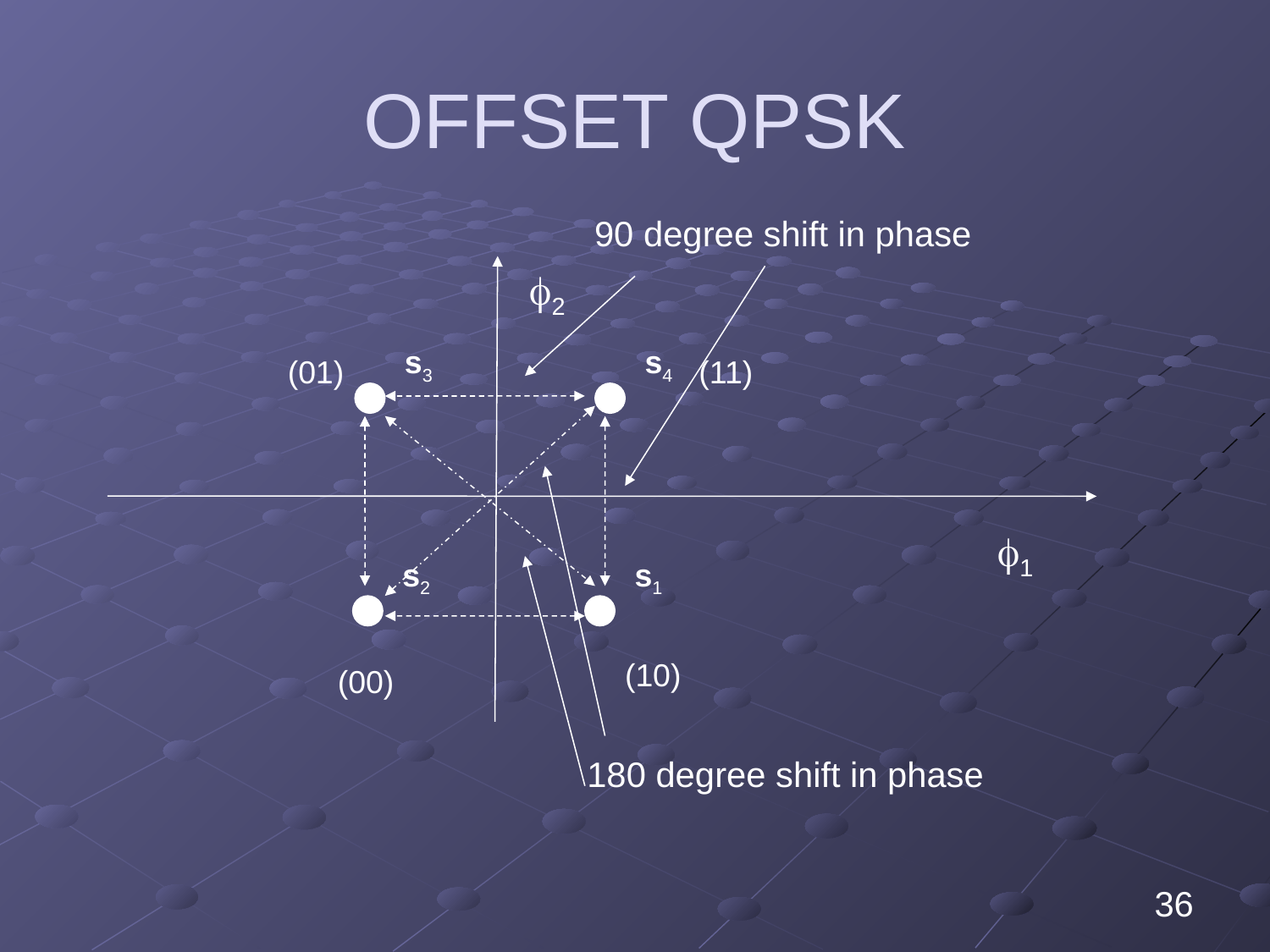

# OFFSET QPSK
90 degree shift in phase

φ2

s3

s4

(01)
(11)

φ1
s2

s1

(10)
(00)
180 degree shift in phase
36